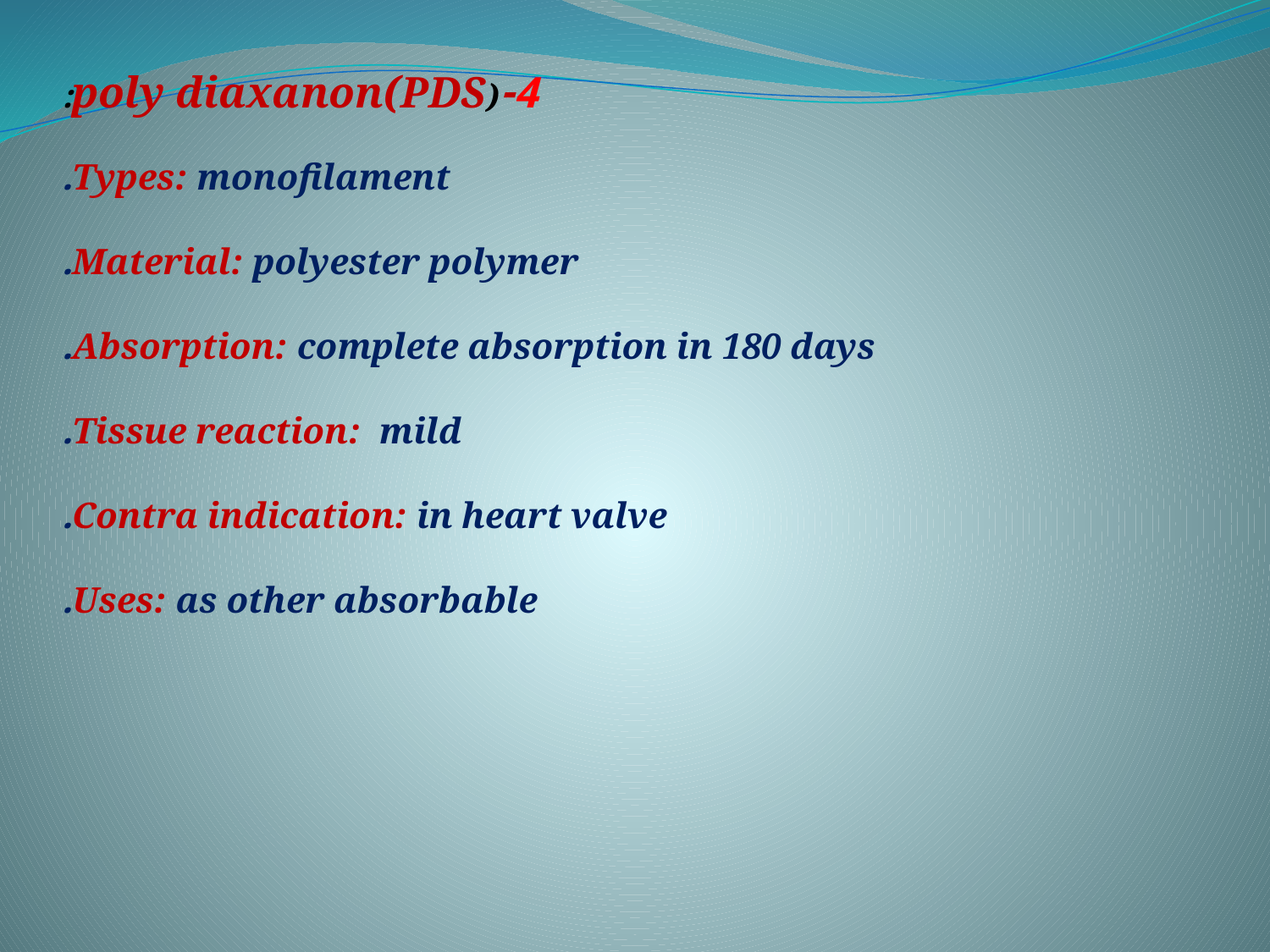

4-poly diaxanon(PDS):

      Types: monofilament.

       Material: polyester polymer.

            Absorption: complete absorption in 180 days.

      Tissue reaction:  mild.

      Contra indication: in heart valve.

      Uses: as other absorbable.